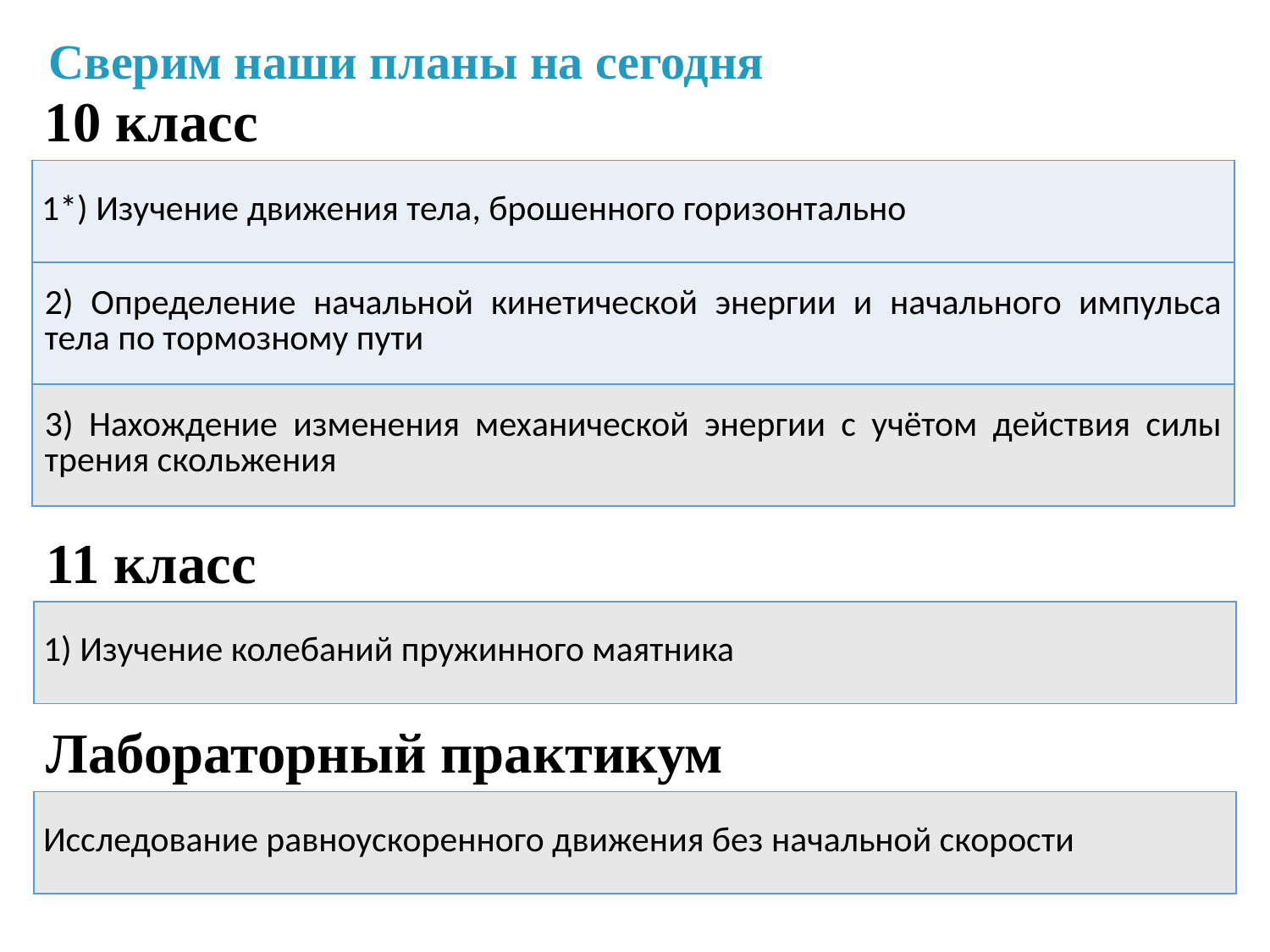

Сверим наши планы на сегодня
10 класс
| 1\*) Изучение движения тела, брошенного горизонтально |
| --- |
| 2) Определение начальной кинетической энергии и начального импульса тела по тормозному пути |
| 3) Нахождение изменения механической энергии с учётом действия силы трения скольжения |
11 класс
| 1) Изучение колебаний пружинного маятника |
| --- |
Лабораторный практикум
| Исследование равноускоренного движения без начальной скорости |
| --- |